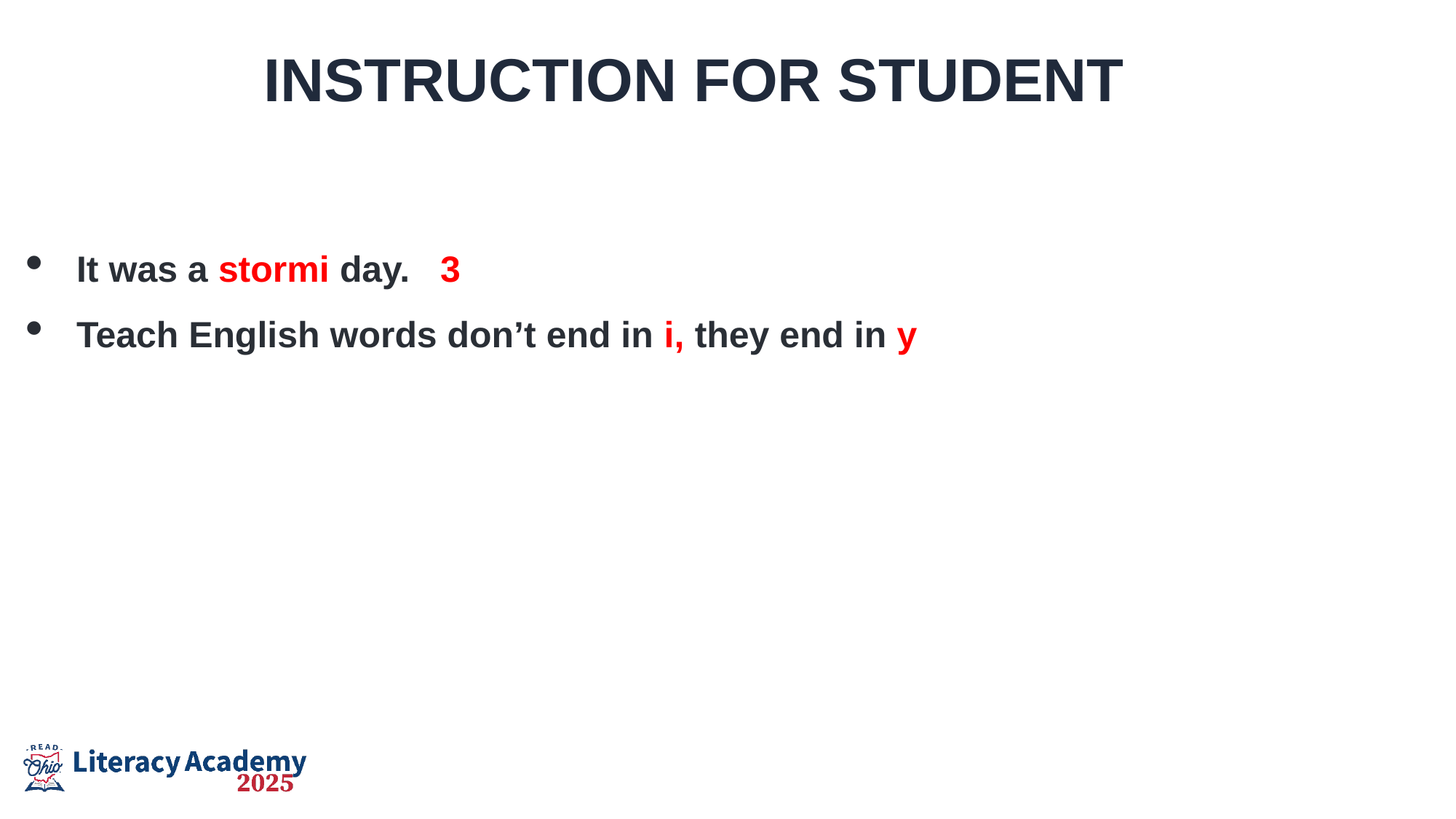

Instruction for Student
It was a stormi day.   3
Teach English words don’t end in i, they end in y